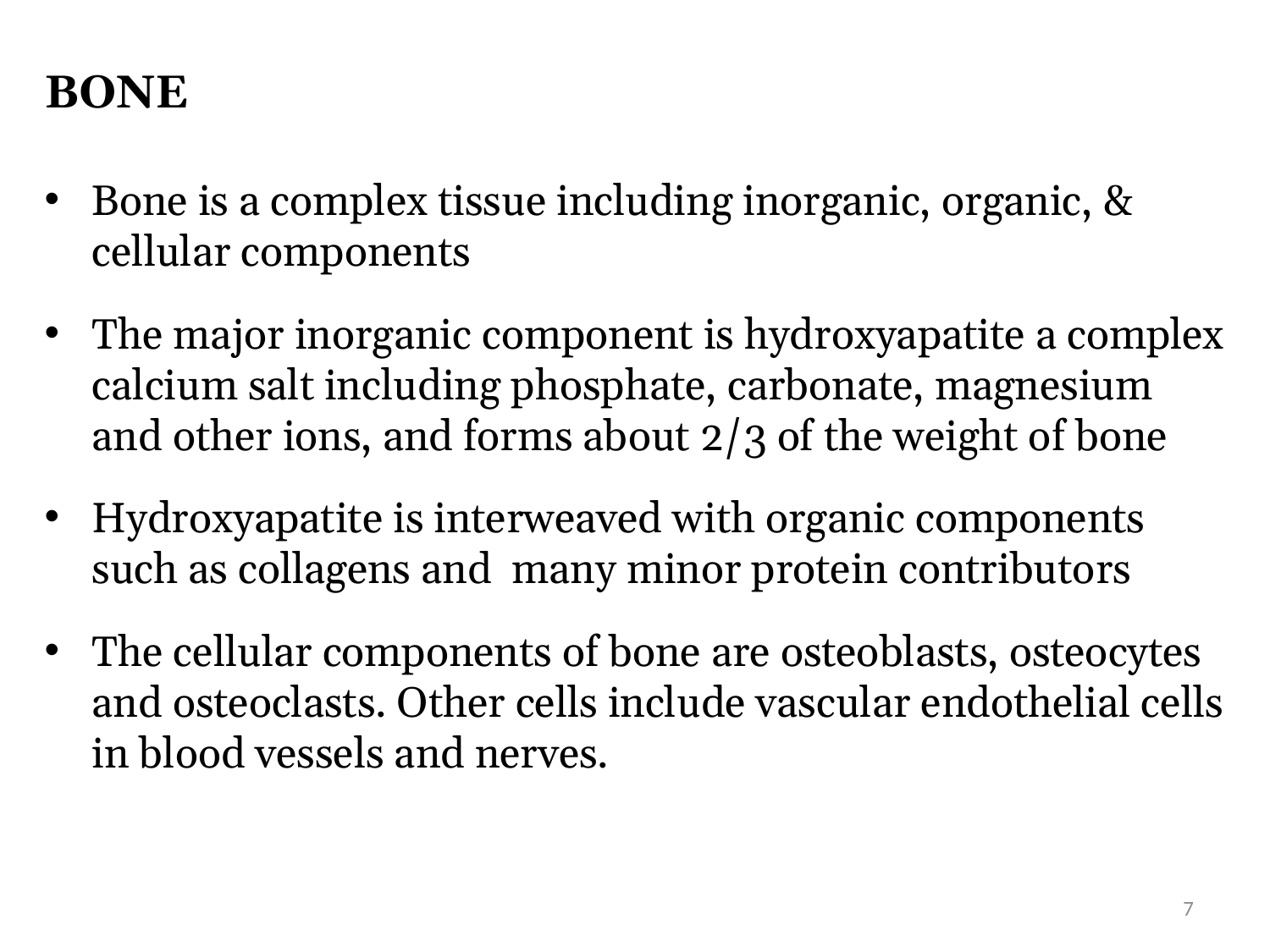

# Bone
Bone is a complex tissue including inorganic, organic, & cellular components
The major inorganic component is hydroxyapatite a complex calcium salt including phosphate, carbonate, magnesium and other ions, and forms about 2/3 of the weight of bone
Hydroxyapatite is interweaved with organic components such as collagens and  many minor protein contributors
The cellular components of bone are osteoblasts, osteocytes and osteoclasts. Other cells include vascular endothelial cells in blood vessels and nerves.
7